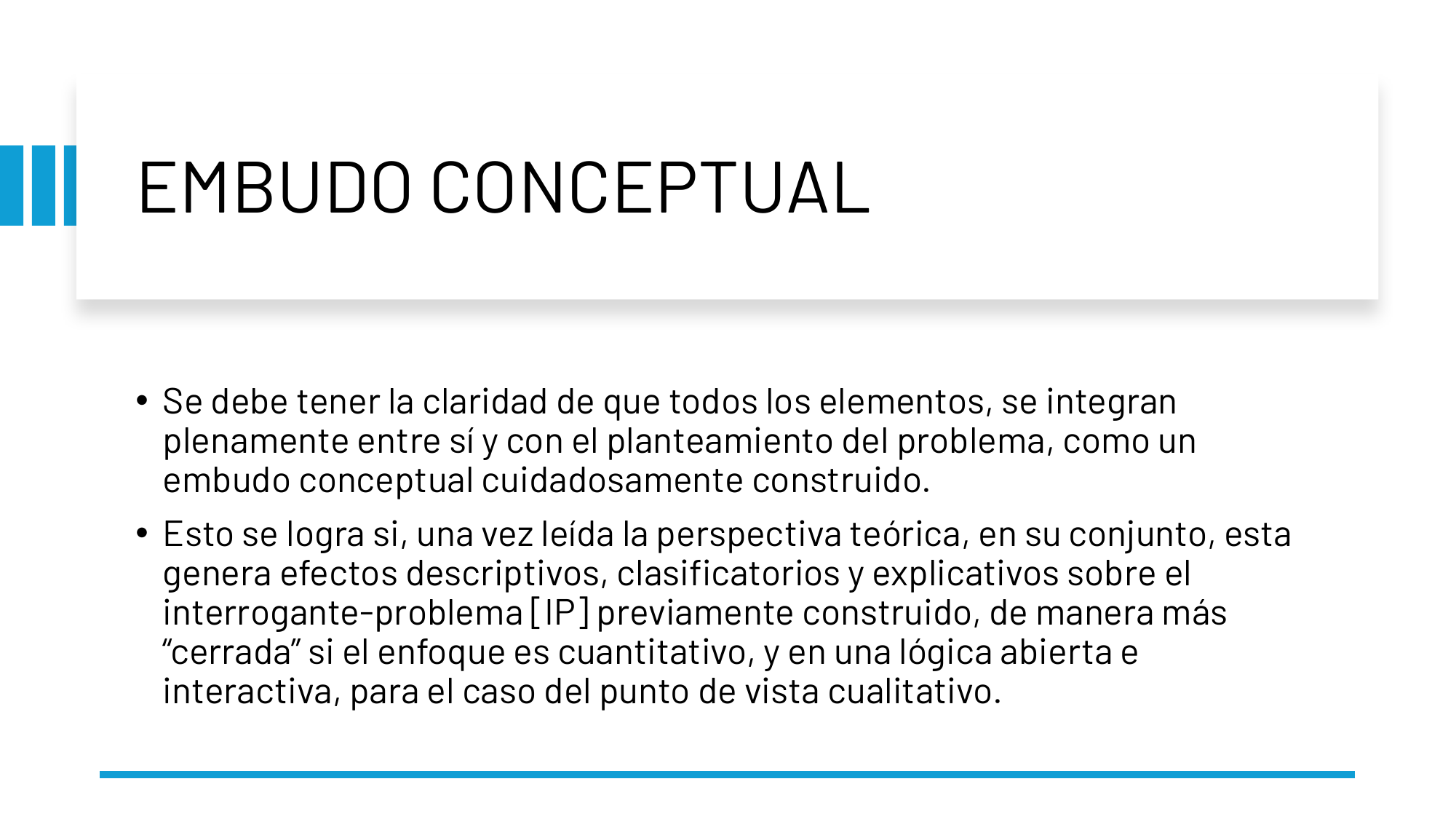

# EMBUDO CONCEPTUAL

Se debe tener la claridad de que todos los elementos, se integran plenamente entre sí y con el planteamiento del problema, como un embudo conceptual cuidadosamente construido.
Esto se logra si, una vez leída la perspectiva teórica, en su conjunto, esta genera efectos descriptivos, clasificatorios y explicativos sobre el interrogante-problema [IP] previamente construido, de manera más “cerrada” si el enfoque es cuantitativo, y en una lógica abierta e interactiva, para el caso del punto de vista cualitativo.